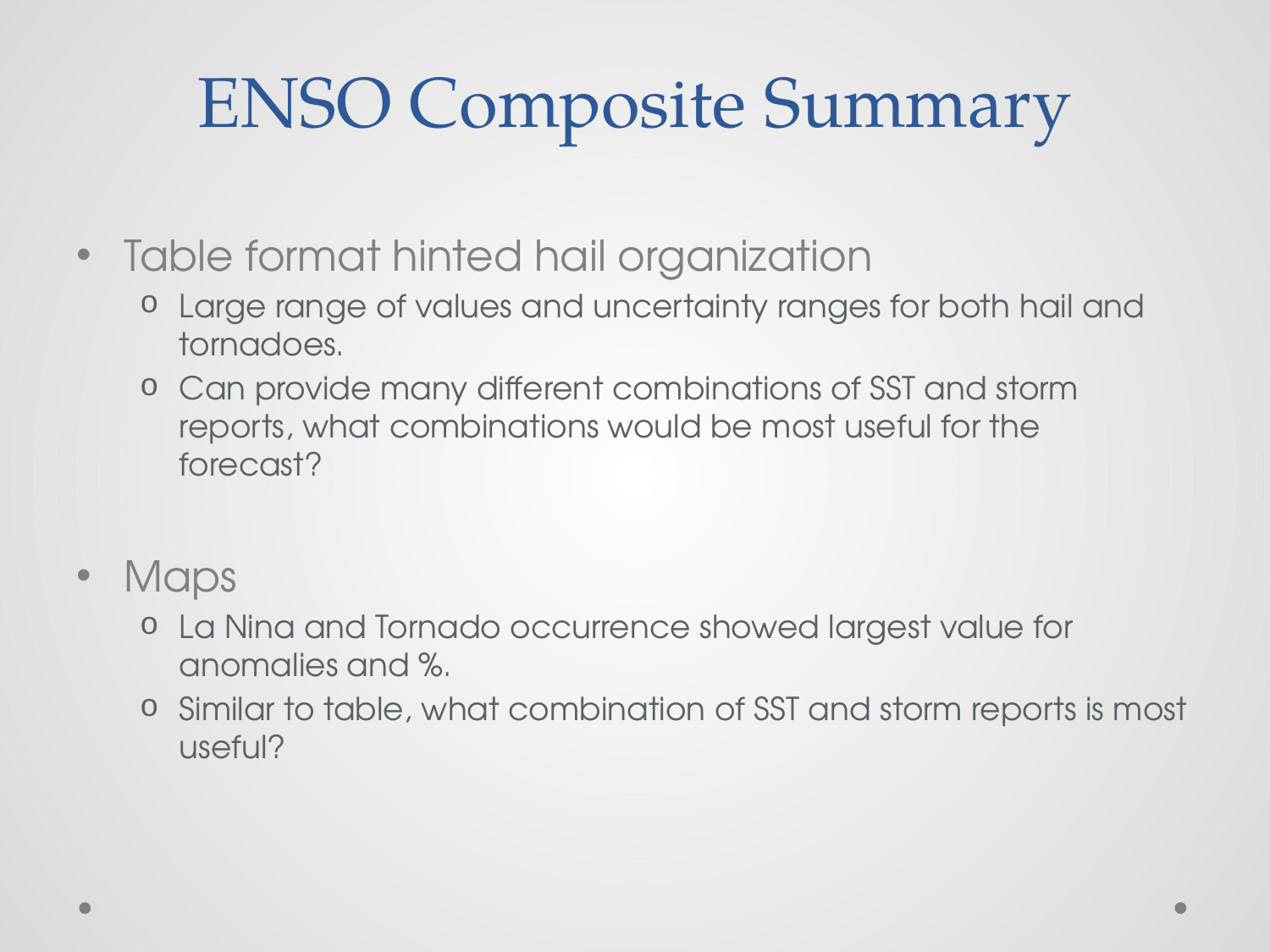

# ENSO Composite Summary
Table format hinted hail organization
Large range of values and uncertainty ranges for both hail and tornadoes.
Can provide many different combinations of SST and storm reports, what combinations would be most useful for the forecast?

Maps
La Nina and Tornado occurrence showed largest value for anomalies and %.
Similar to table, what combination of SST and storm reports is most useful?